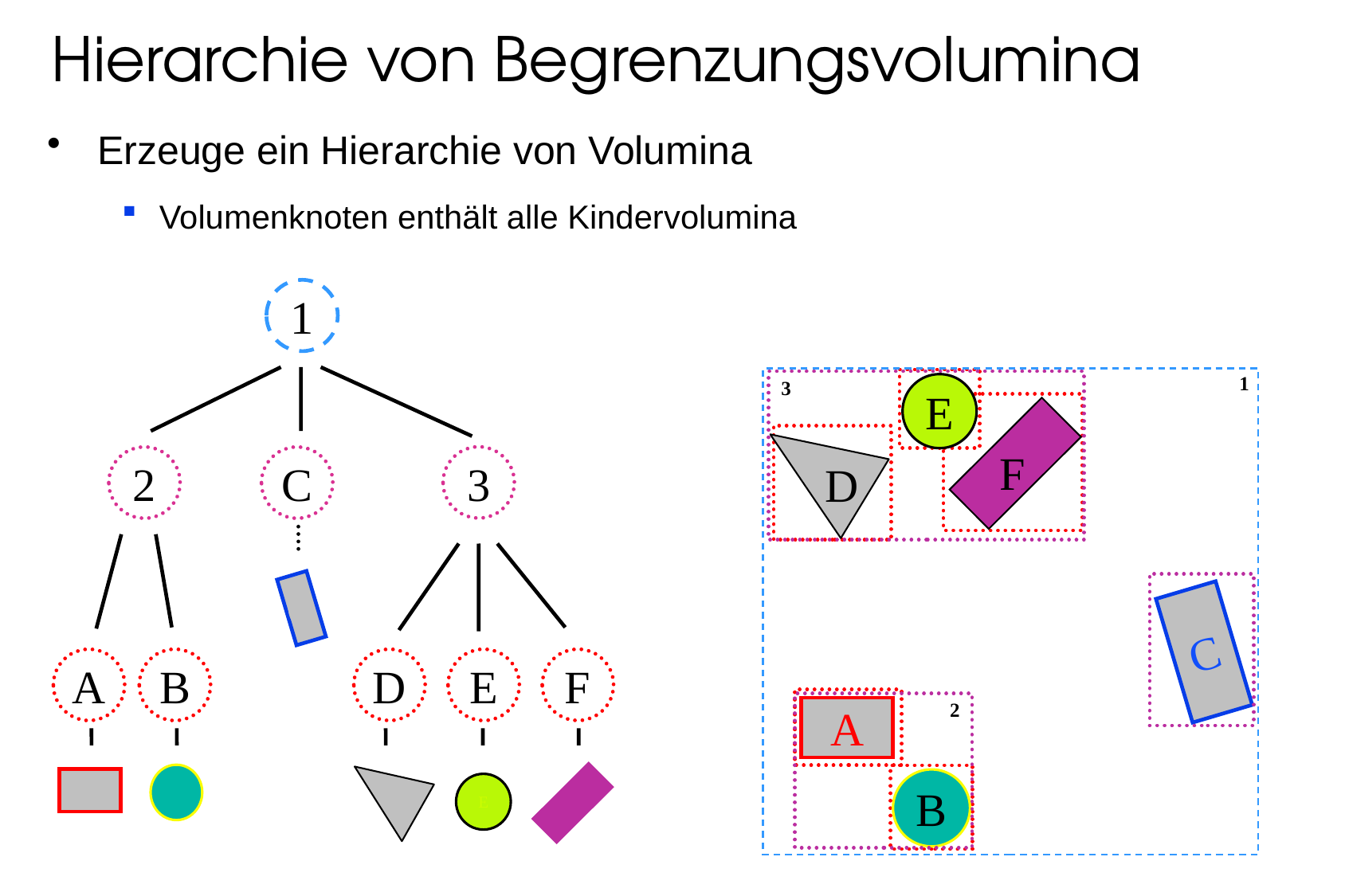

# Hierarchie von Begrenzungsvolumina
  Erzeuge ein Hierarchie von Volumina
Volumenknoten enthält alle Kindervolumina
1

1

3
2
C

C

3

2
E

D
F

A
B
D
E
F

B

A
E
C
A
B